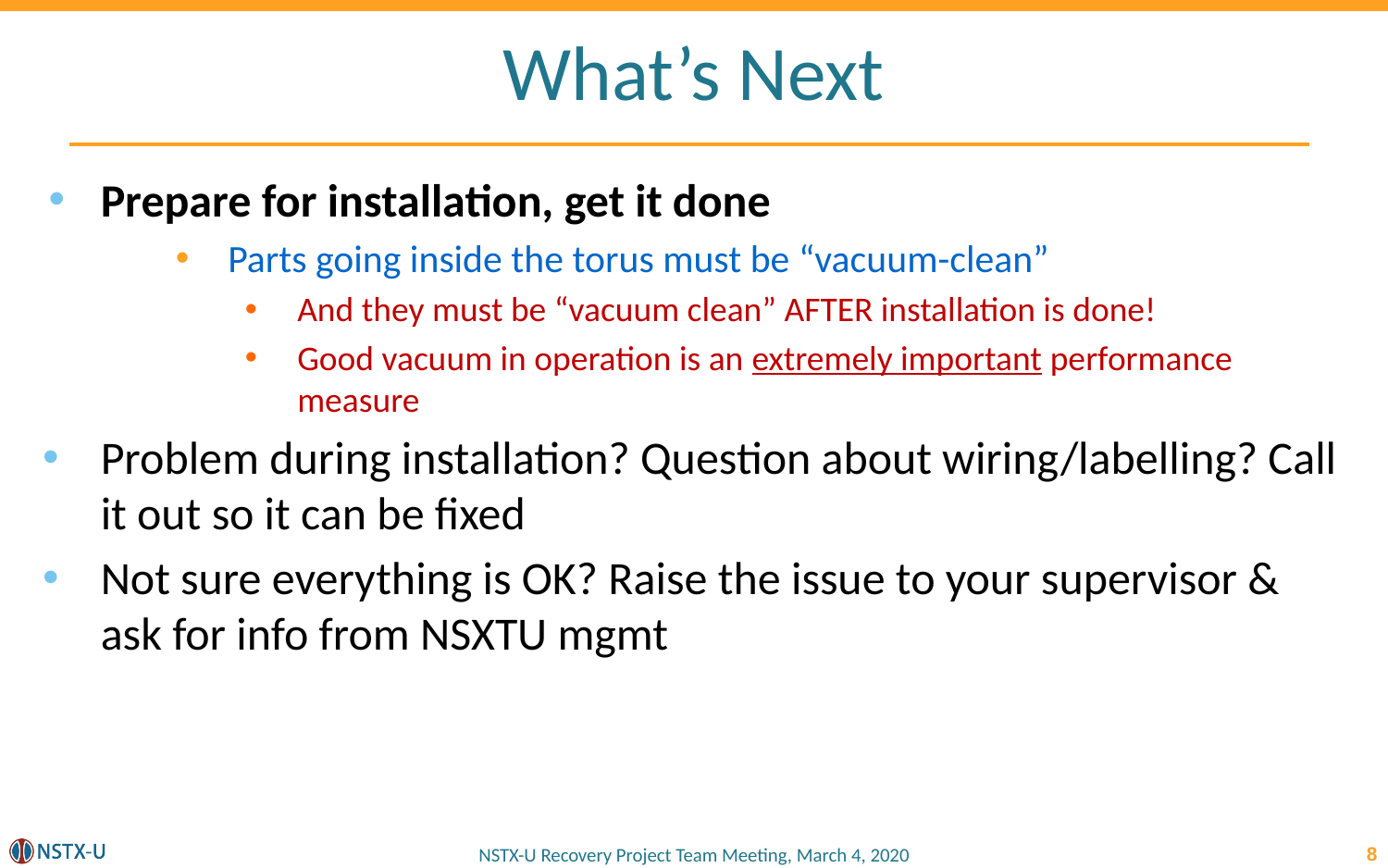

# What’s Next
Prepare for installation, get it done
Parts going inside the torus must be “vacuum-clean”
And they must be “vacuum clean” AFTER installation is done!
Good vacuum in operation is an extremely important performance measure
Problem during installation? Question about wiring/labelling? Call it out so it can be fixed
Not sure everything is OK? Raise the issue to your supervisor & ask for info from NSXTU mgmt